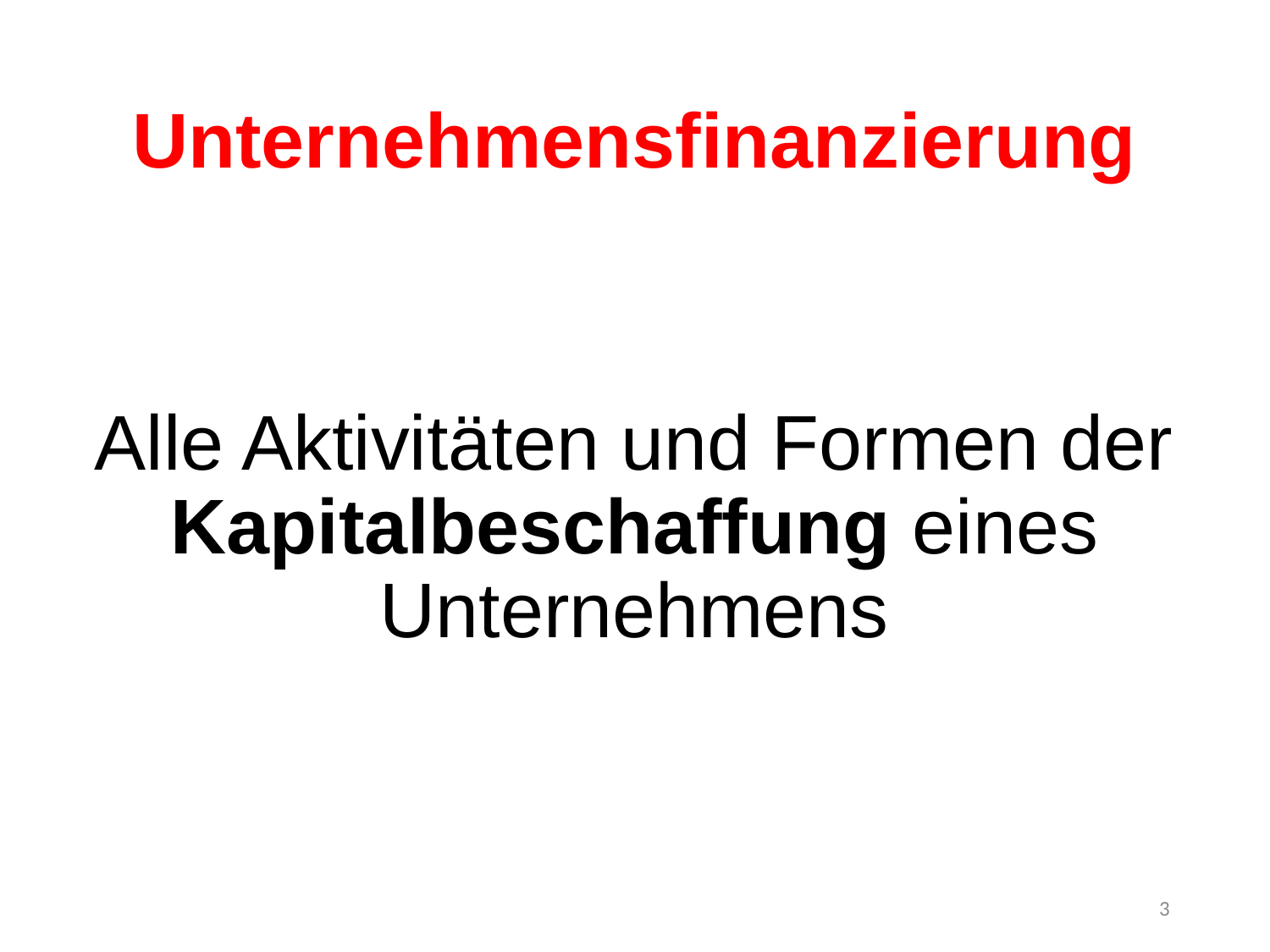

# Unternehmensfinanzierung
Alle Aktivitäten und Formen der Kapitalbeschaffung eines Unternehmens
3